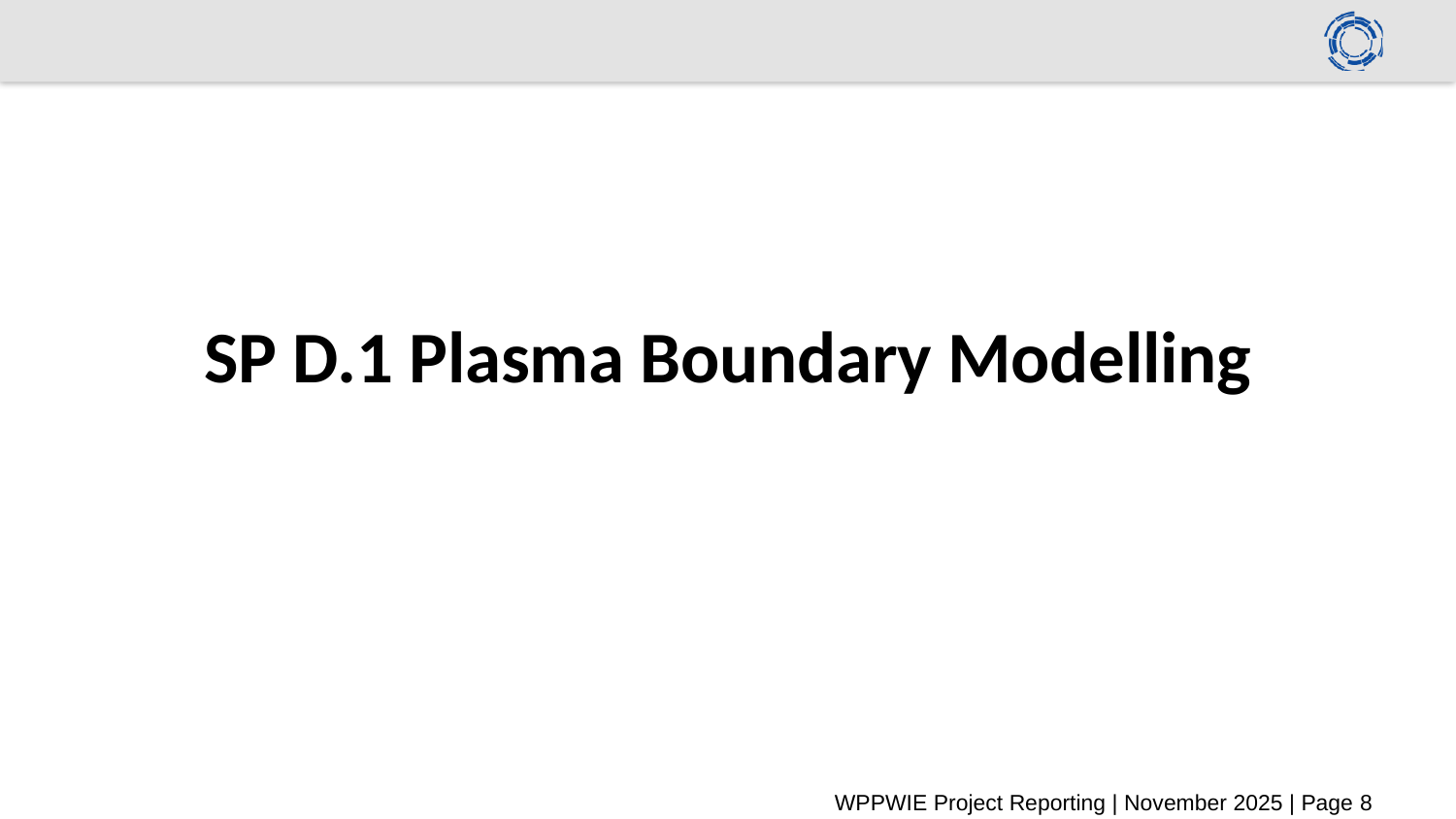

# SP D.1 Plasma Boundary Modelling
WPPWIE Project Reporting | November 2025 | Page 8